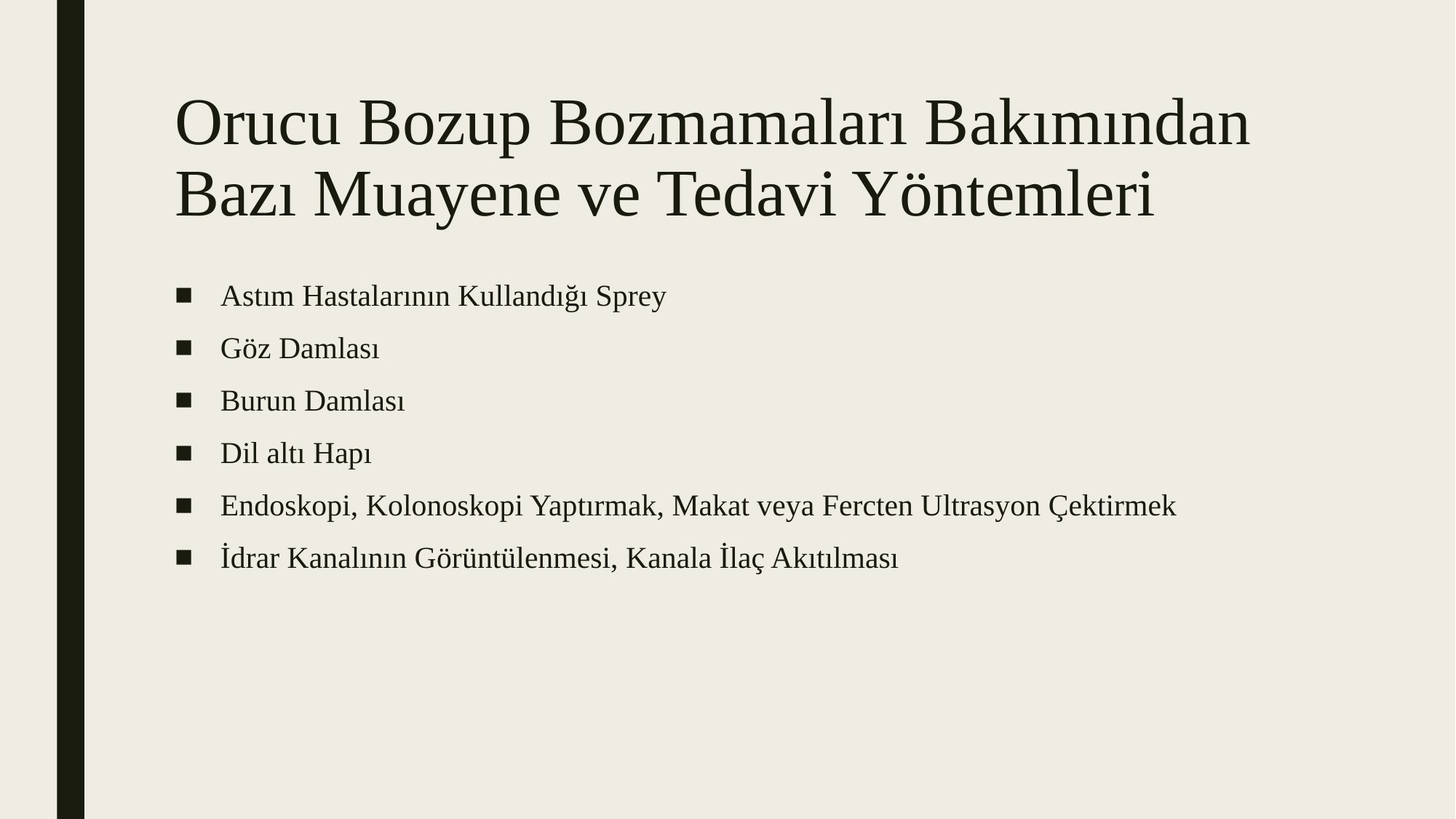

# Orucu Bozup Bozmamaları Bakımından Bazı Muayene ve Tedavi Yöntemleri
Astım Hastalarının Kullandığı Sprey
Göz Damlası
Burun Damlası
Dil altı Hapı
Endoskopi, Kolonoskopi Yaptırmak, Makat veya Fercten Ultrasyon Çektirmek
İdrar Kanalının Görüntülenmesi, Kanala İlaç Akıtılması